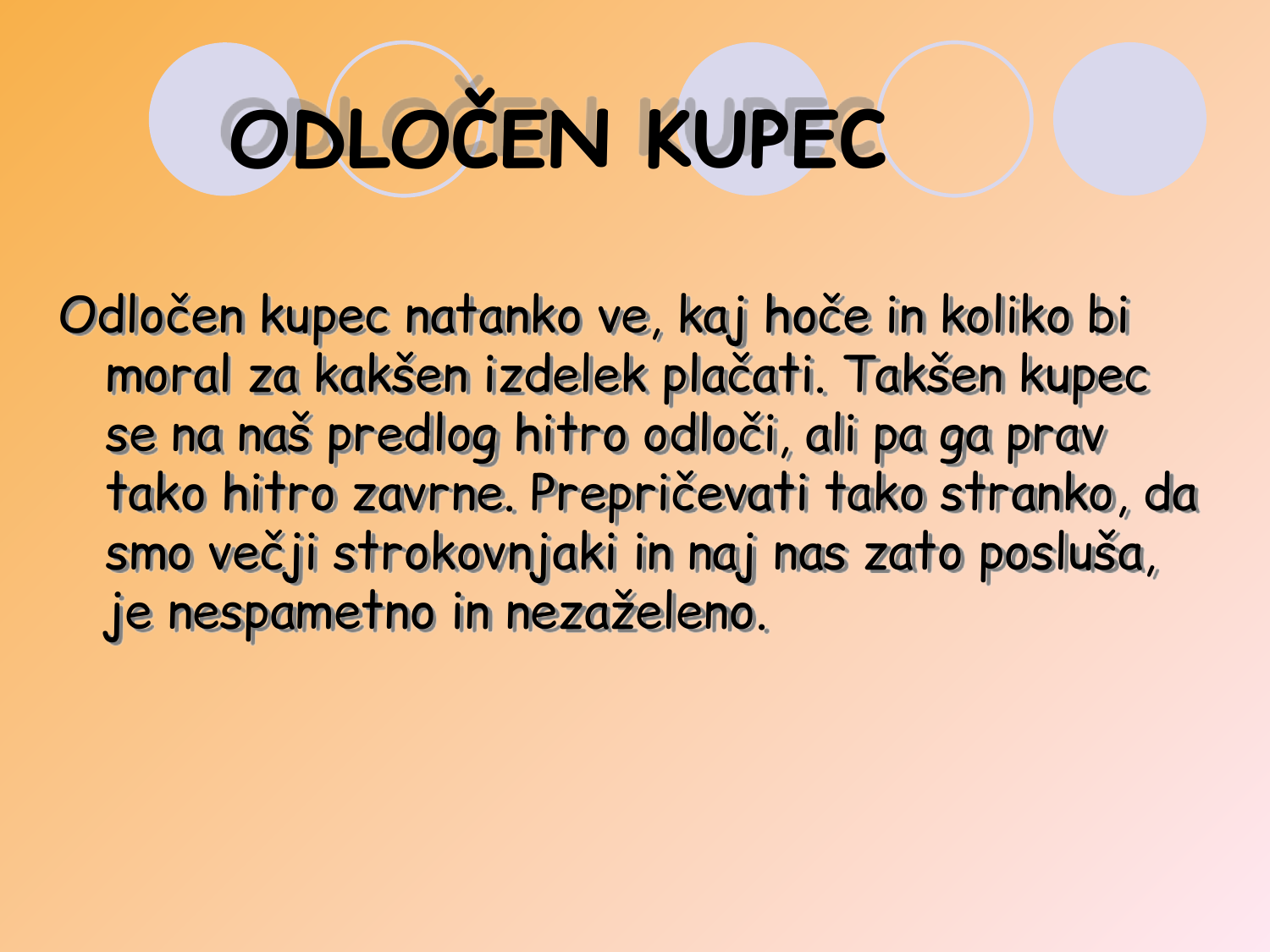

# ODLOČEN KUPEC
Odločen kupec natanko ve, kaj hoče in koliko bi moral za kakšen izdelek plačati. Takšen kupec se na naš predlog hitro odloči, ali pa ga prav tako hitro zavrne. Prepričevati tako stranko, da smo večji strokovnjaki in naj nas zato posluša, je nespametno in nezaželeno.